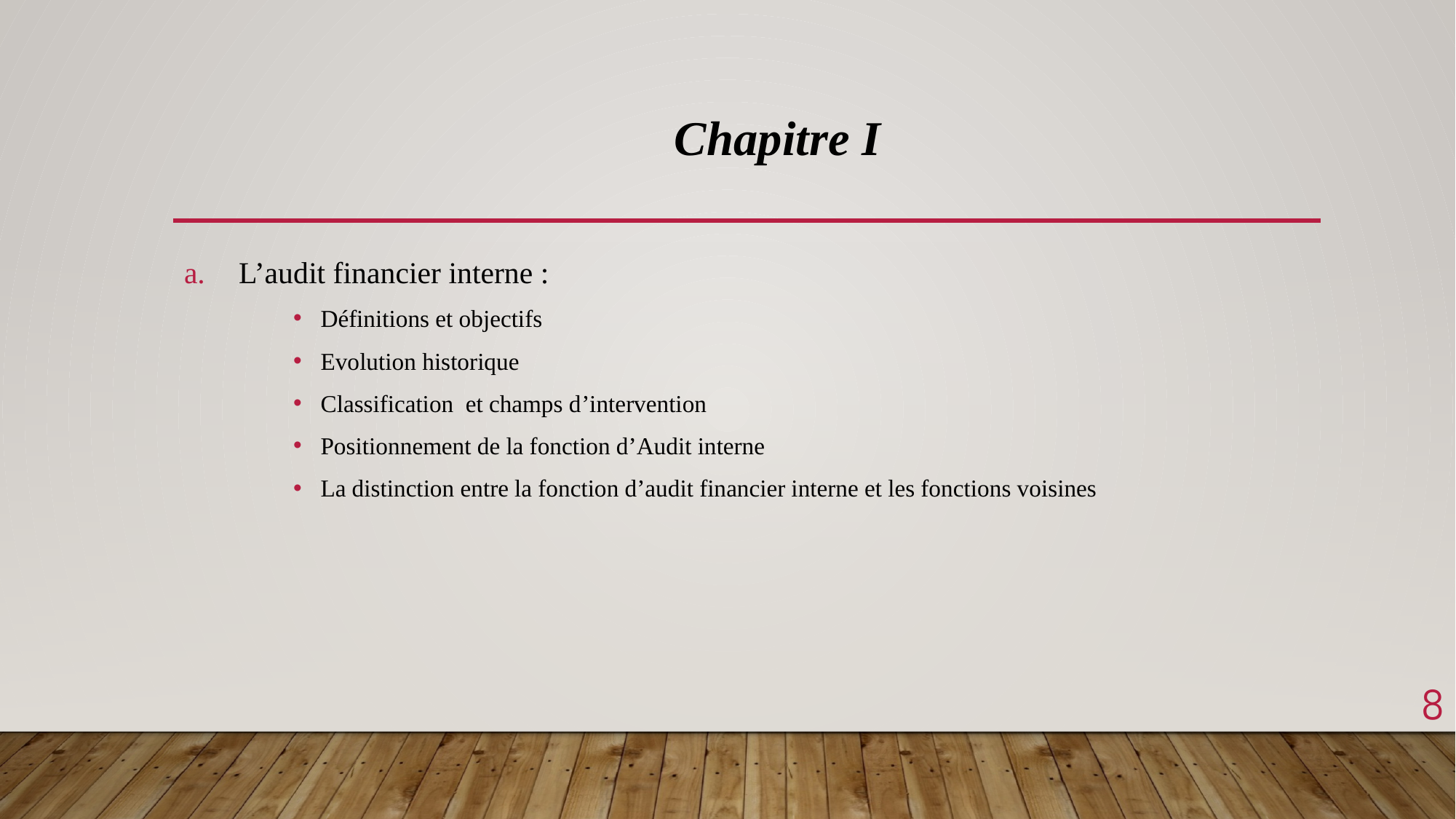

Chapitre I

L’audit financier interne :
Définitions et objectifs
Evolution historique
Classification  et champs d’intervention
Positionnement de la fonction d’Audit interne
La distinction entre la fonction d’audit financier interne et les fonctions voisines

8